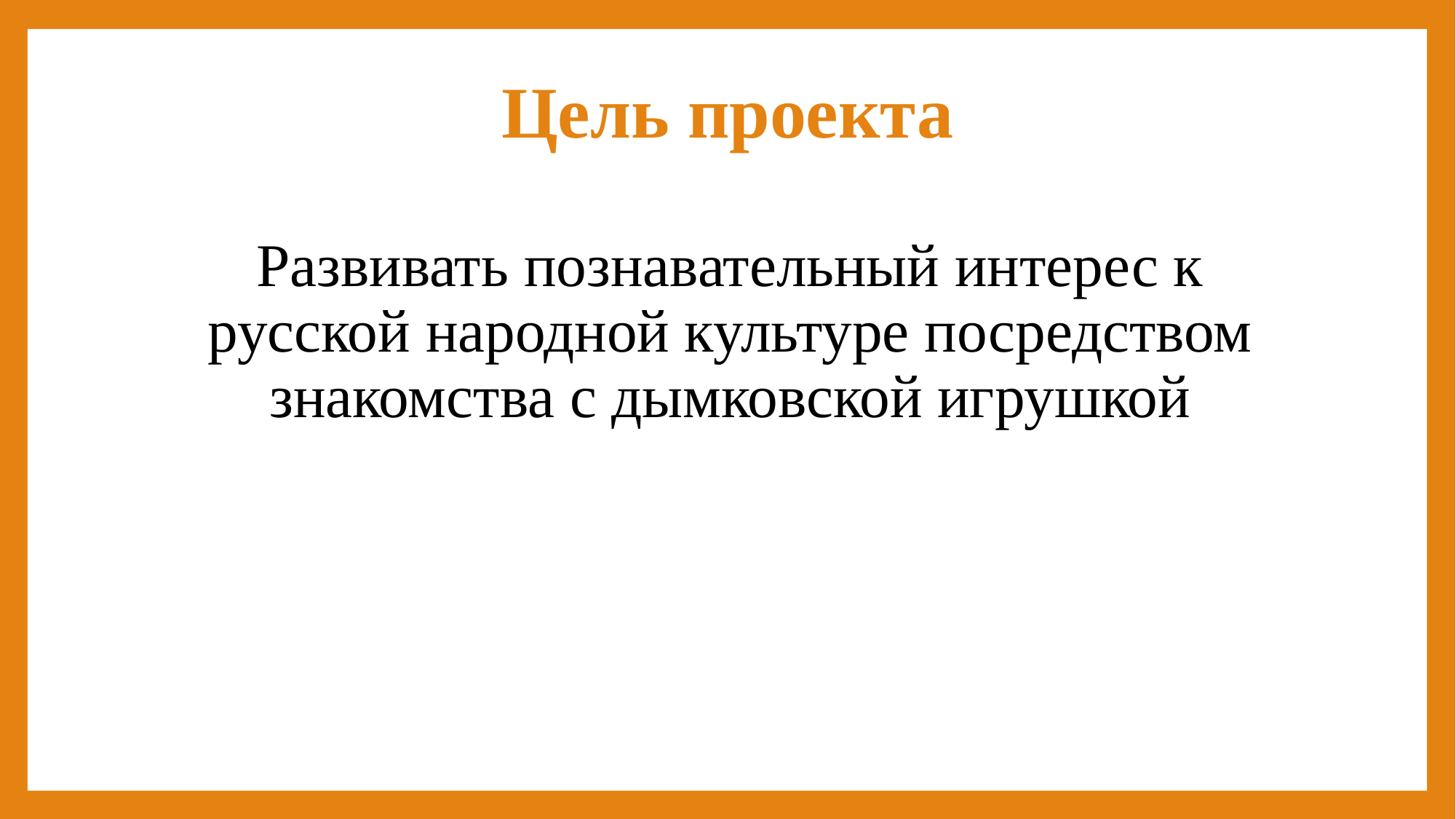

# Цель проекта
Развивать познавательный интерес к русской народной культуре посредством знакомства с дымковской игрушкой